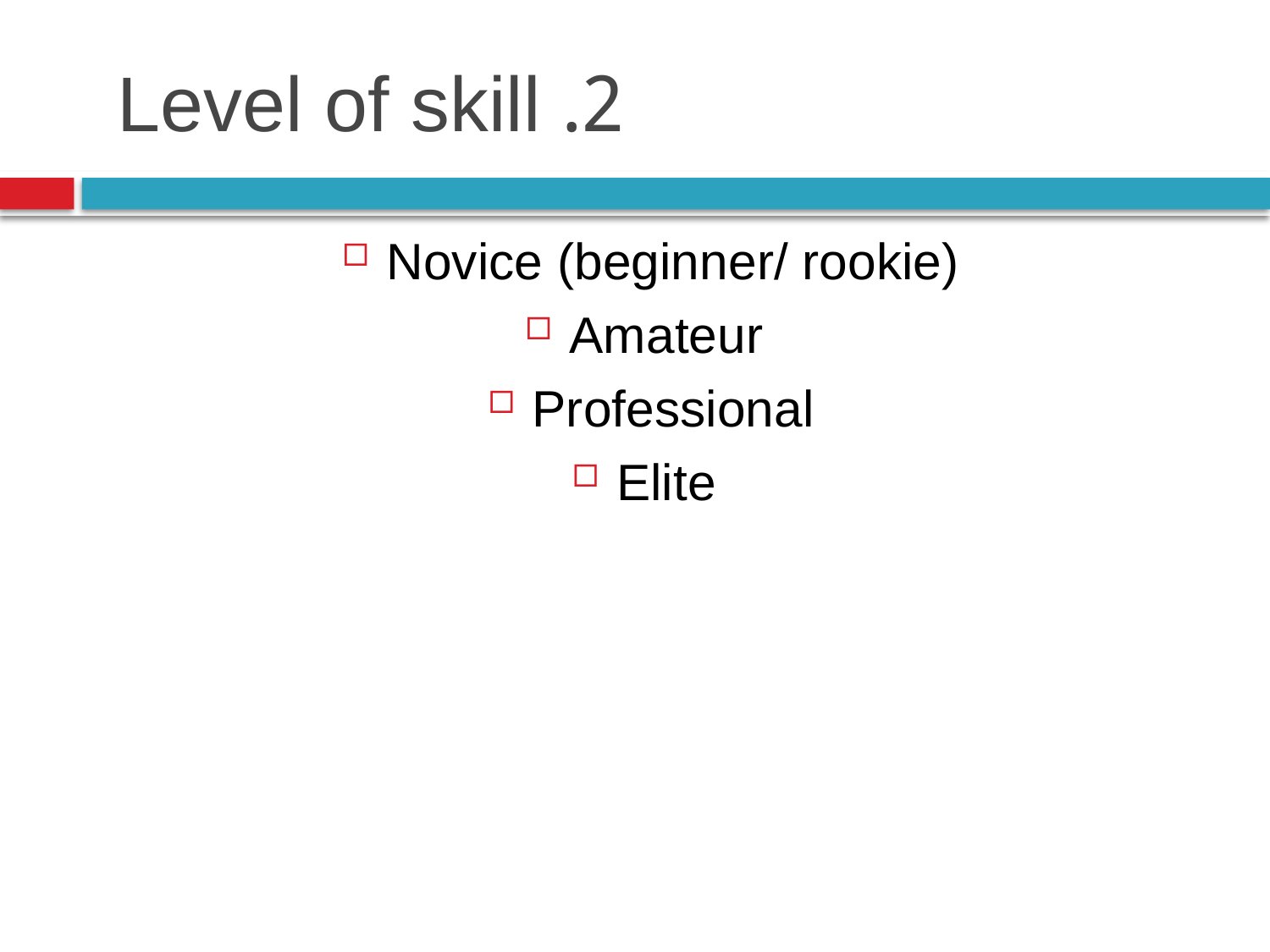

# 2. Level of skill
Novice (beginner/ rookie)
Amateur
Professional
Elite